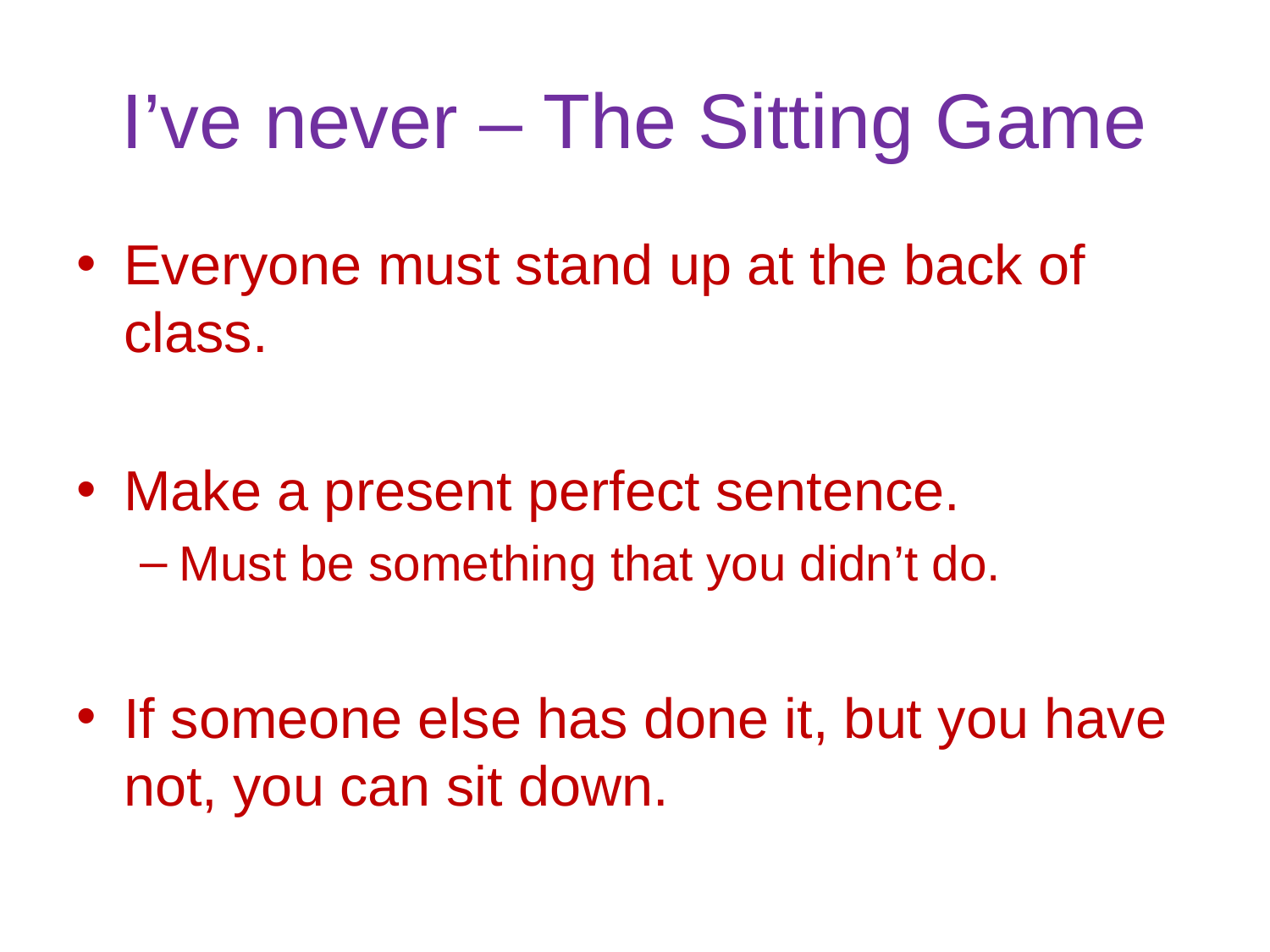

# I’ve never – The Sitting Game
Everyone must stand up at the back of class.

Make a present perfect sentence.
Must be something that you didn’t do.

If someone else has done it, but you have not, you can sit down.